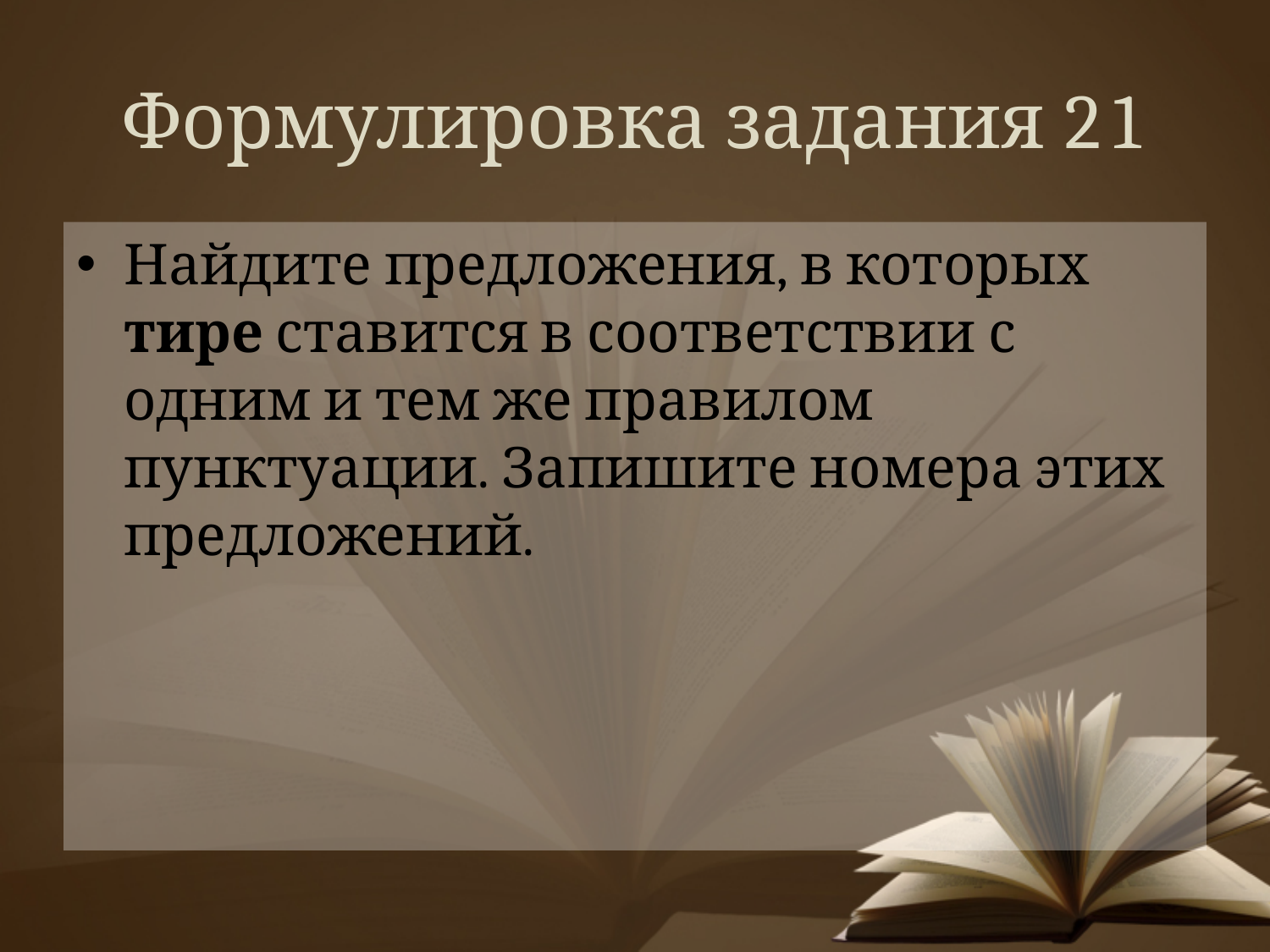

# Формулировка задания 21
Найдите предложения, в которых тире ставится в соответствии с одним и тем же правилом пунктуации. Запишите номера этих предложений.